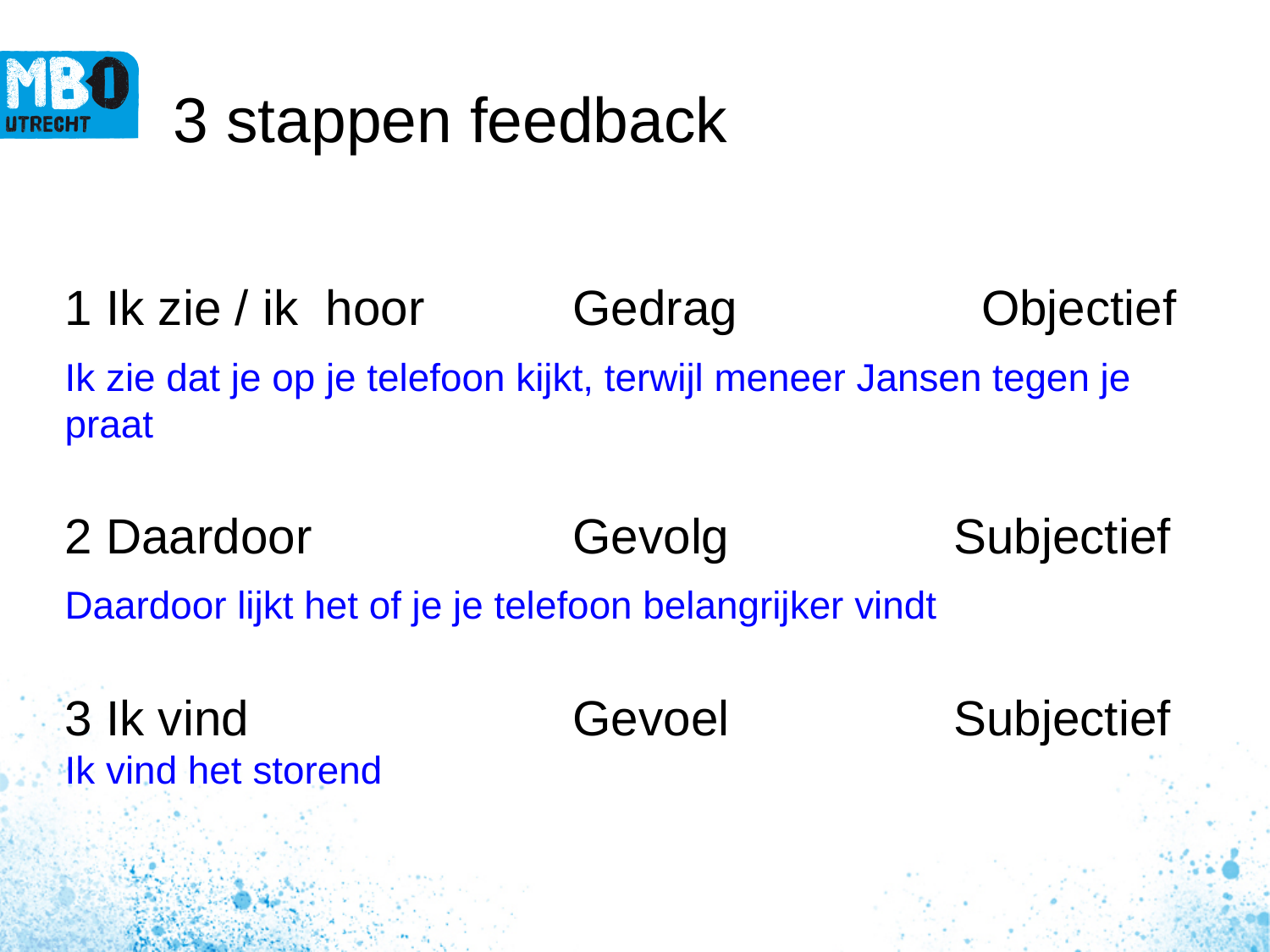

# 3 stappen feedback
1 Ik zie / ik  hoor 		Gedrag		  Objectief

Ik zie dat je op je telefoon kijkt, terwijl meneer Jansen tegen je praat

2 Daardoor			Gevolg	  	Subjectief

Daardoor lijkt het of je je telefoon belangrijker vindt

3 Ik vind			Gevoel		Subjectief
Ik vind het storend